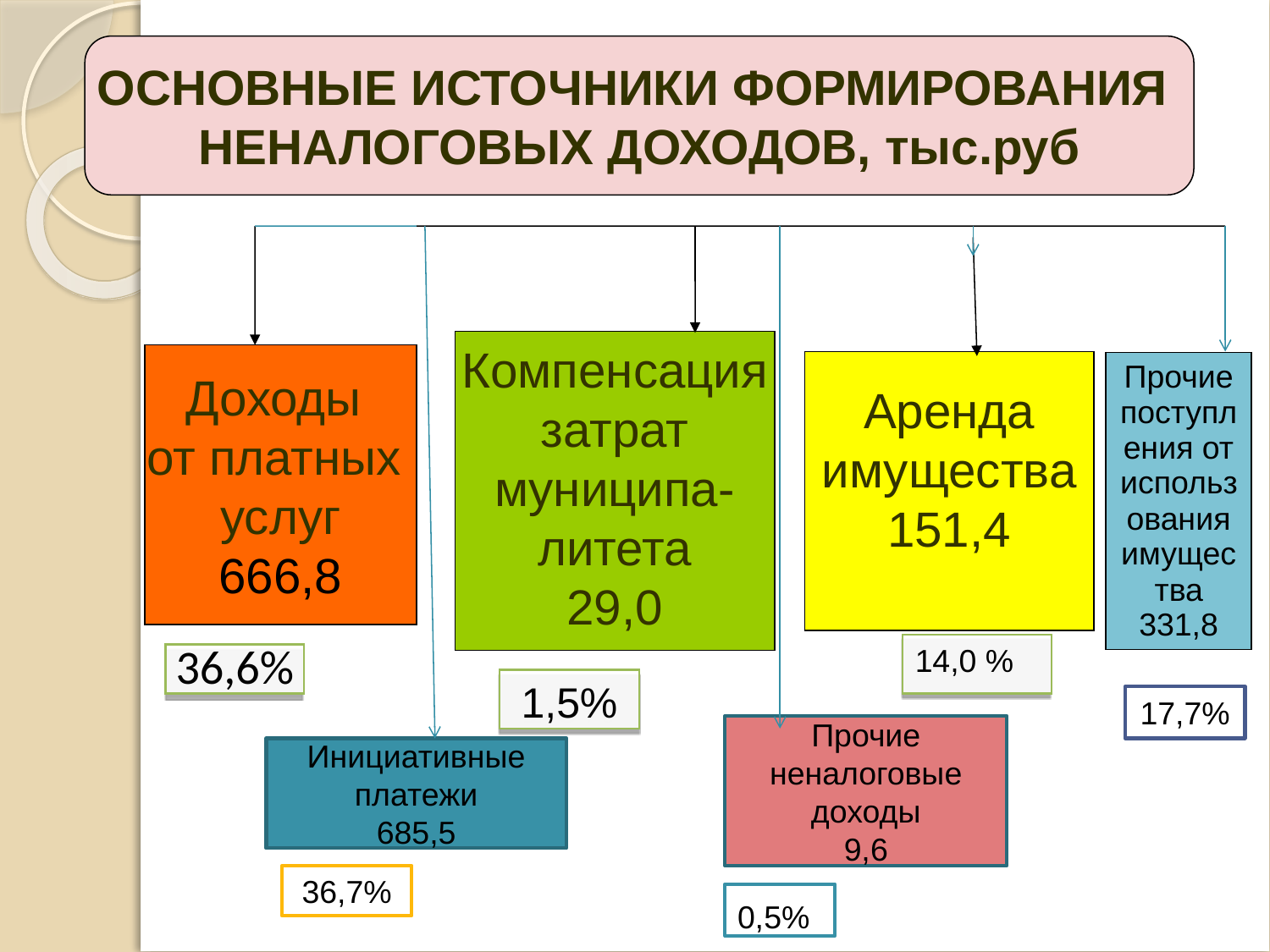

ОСНОВНЫЕ ИСТОЧНИКИ ФОРМИРОВАНИЯ
НЕНАЛОГОВЫХ ДОХОДОВ, тыс.руб

Компенсация
затрат
муниципа-
литета
29,0

Доходы
от платных
услуг
666,8

| Прочие поступления от использования имущества 331,8 |
| --- |
Аренда имущества
151,4

1,2%

14,0 %

36,6%
1,5%

17,7%
Прочие неналоговые доходы
9,6
Инициативные платежи
685,5
36,7%

0,5%